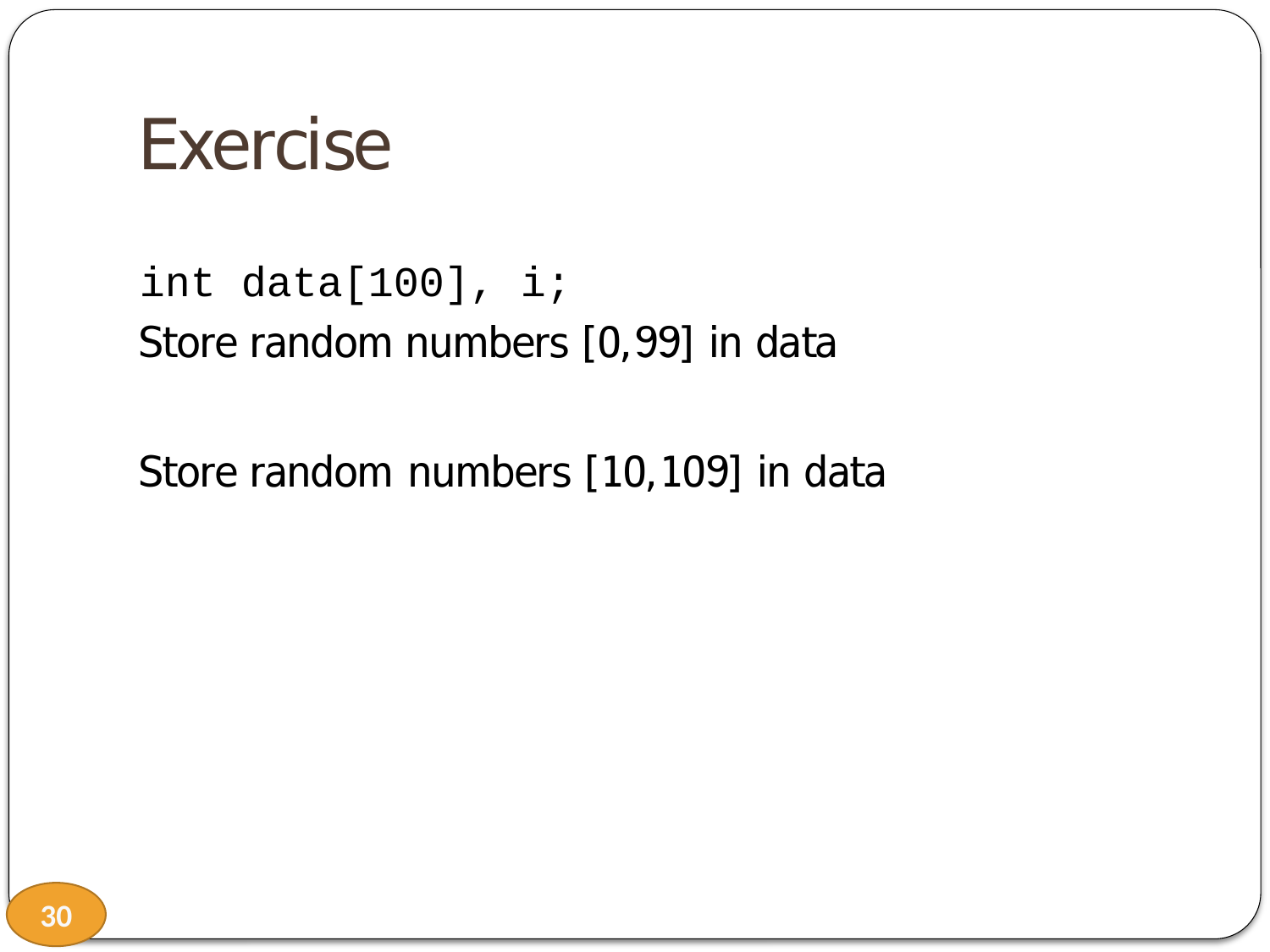

# Exercise
int data[100], i;
Store random numbers [0,99] in data

Store random numbers [10,109] in data